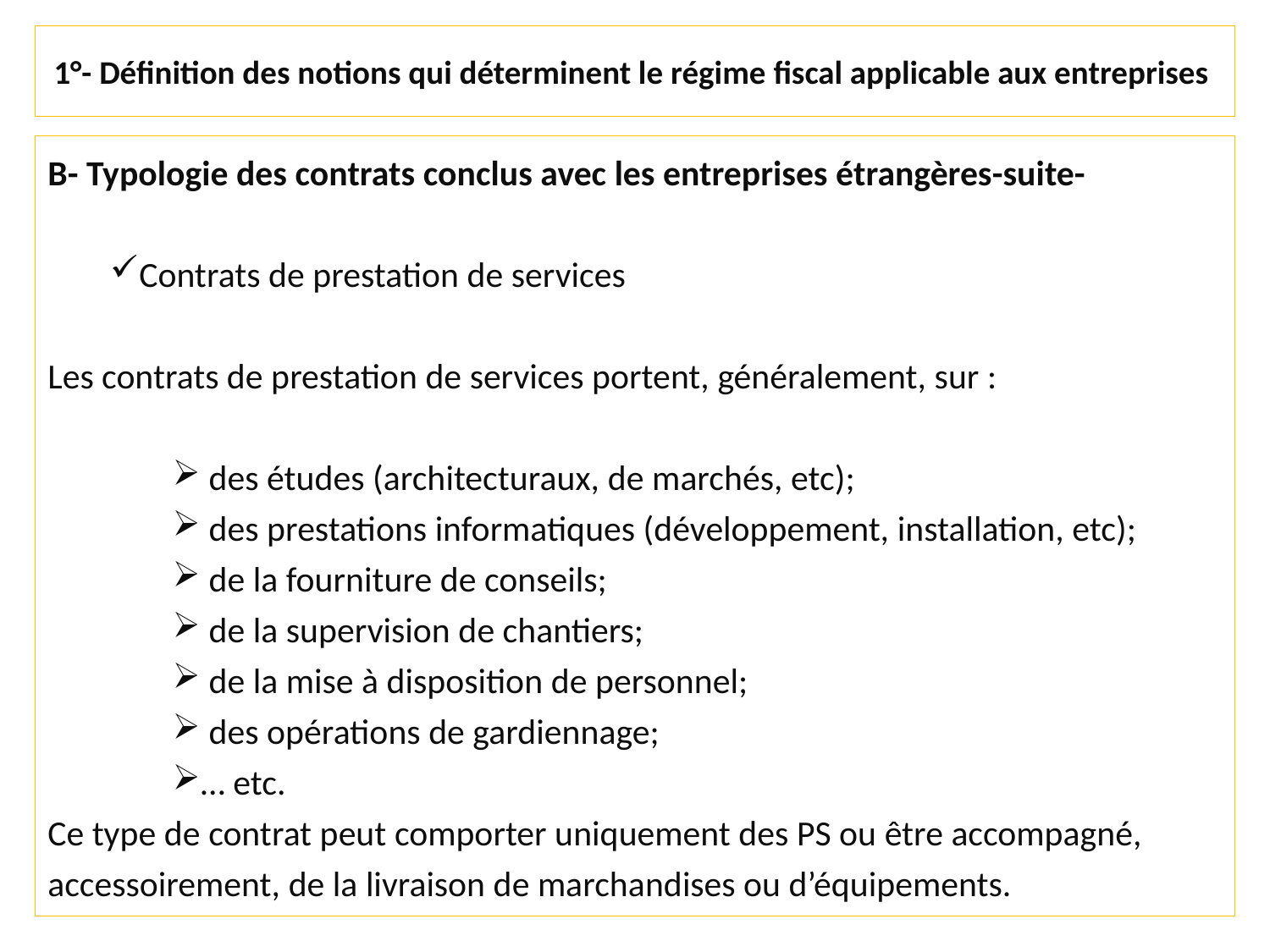

# 1°- Définition des notions qui déterminent le régime fiscal applicable aux entreprises
B- Typologie des contrats conclus avec les entreprises étrangères-suite-

Contrats de prestation de services

Les contrats de prestation de services portent, généralement, sur :

 des études (architecturaux, de marchés, etc);
 des prestations informatiques (développement, installation, etc);
 de la fourniture de conseils;
 de la supervision de chantiers;
 de la mise à disposition de personnel;
 des opérations de gardiennage;
… etc.
Ce type de contrat peut comporter uniquement des PS ou être accompagné, accessoirement, de la livraison de marchandises ou d’équipements.